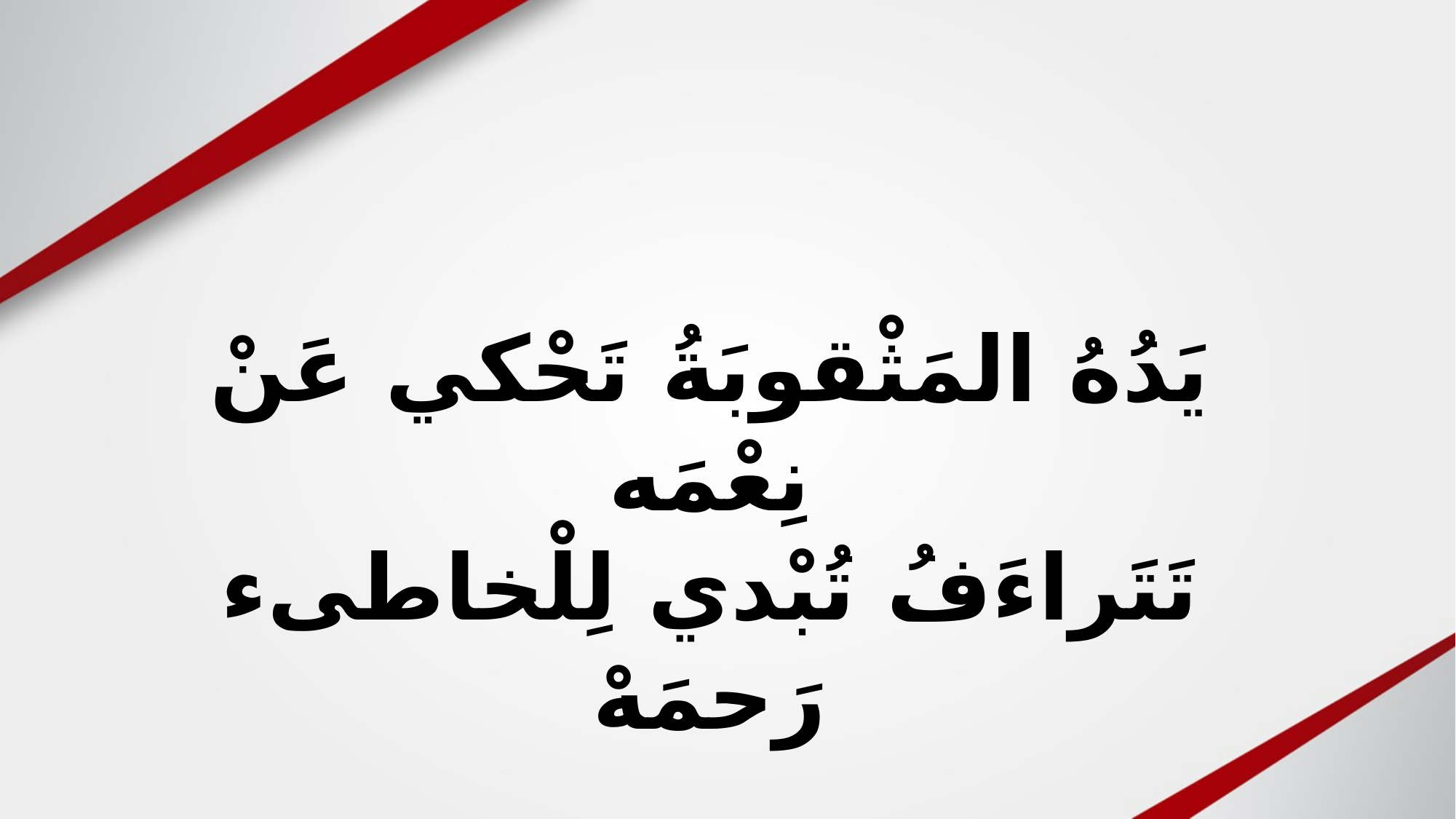

يَدُهُ المَثْقوبَةُ تَحْكي عَنْ نِعْمَه
تَتَراءَفُ تُبْدي لِلْخاطىء رَحمَهْ